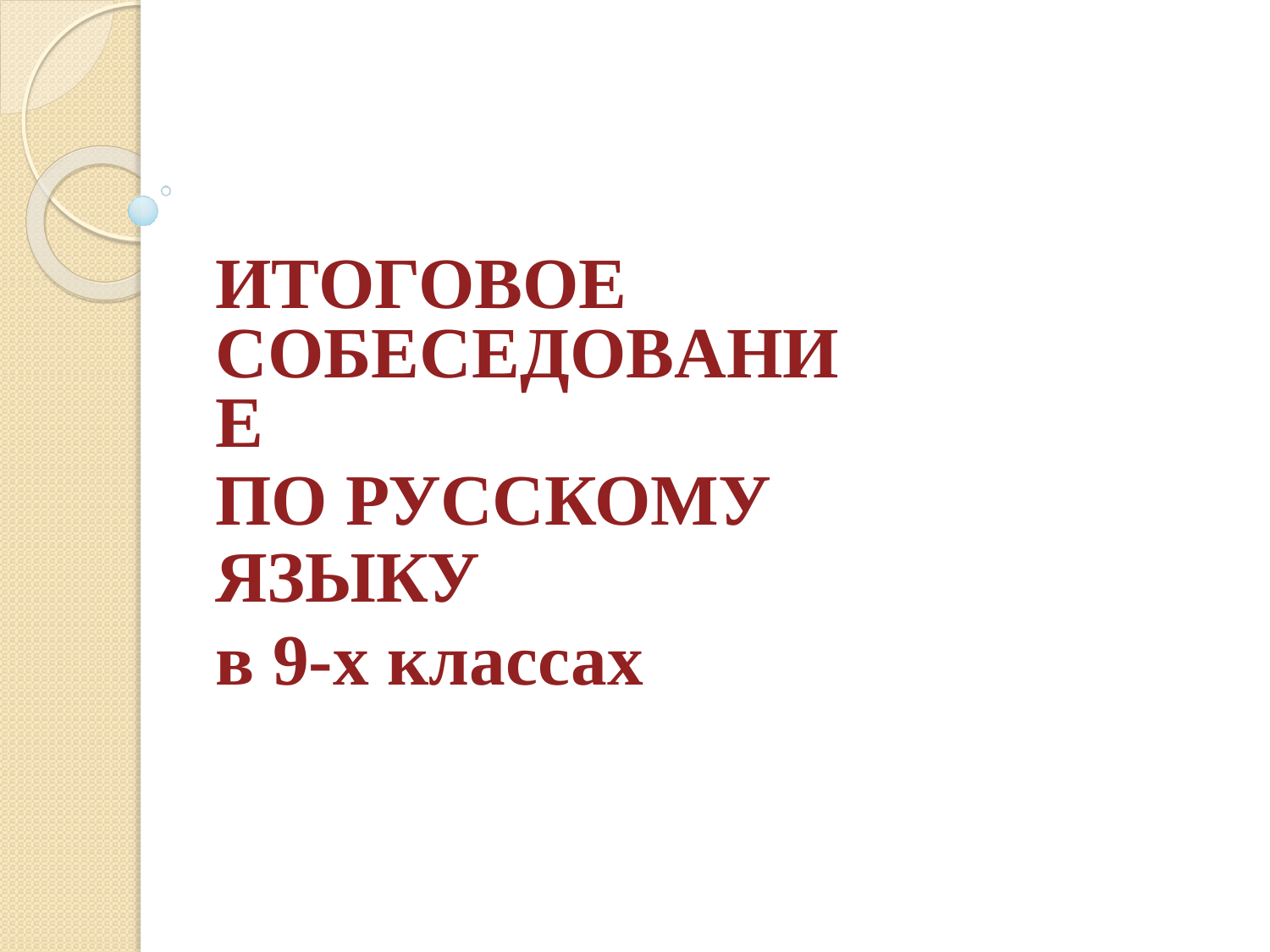

ИТОГОВОЕ  СОБЕСЕДОВАНИЕ
ПО РУССКОМУ ЯЗЫКУ
в 9-х классах